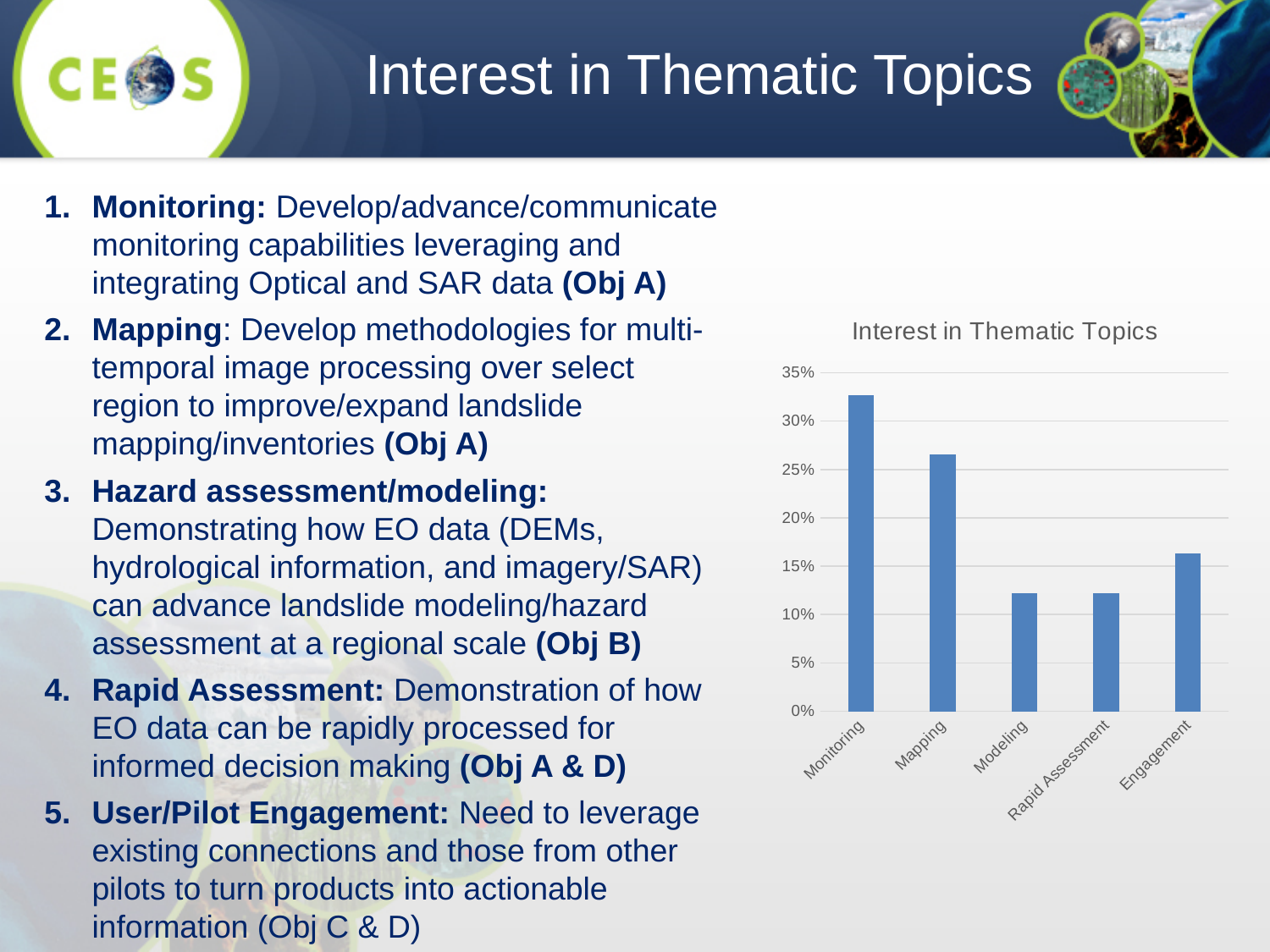

Interest in Thematic Topics
Monitoring: Develop/advance/communicate monitoring capabilities leveraging and integrating Optical and SAR data (Obj A)
Mapping: Develop methodologies for multi-temporal image processing over select region to improve/expand landslide mapping/inventories (Obj A)
Hazard assessment/modeling: Demonstrating how EO data (DEMs, hydrological information, and imagery/SAR) can advance landslide modeling/hazard assessment at a regional scale (Obj B)
Rapid Assessment: Demonstration of how EO data can be rapidly processed for informed decision making (Obj A & D)
User/Pilot Engagement: Need to leverage existing connections and those from other pilots to turn products into actionable information (Obj C & D)

### Chart: Interest in Thematic Topics

| Category | 33% |
|---|---|
| Monitoring | 0.32653061224489793 |
| Mapping | 0.2653061224489796 |
| Modeling | 0.12244897959183673 |
| Rapid Assessment | 0.12244897959183673 |
| Engagement | 0.16326530612244897 |